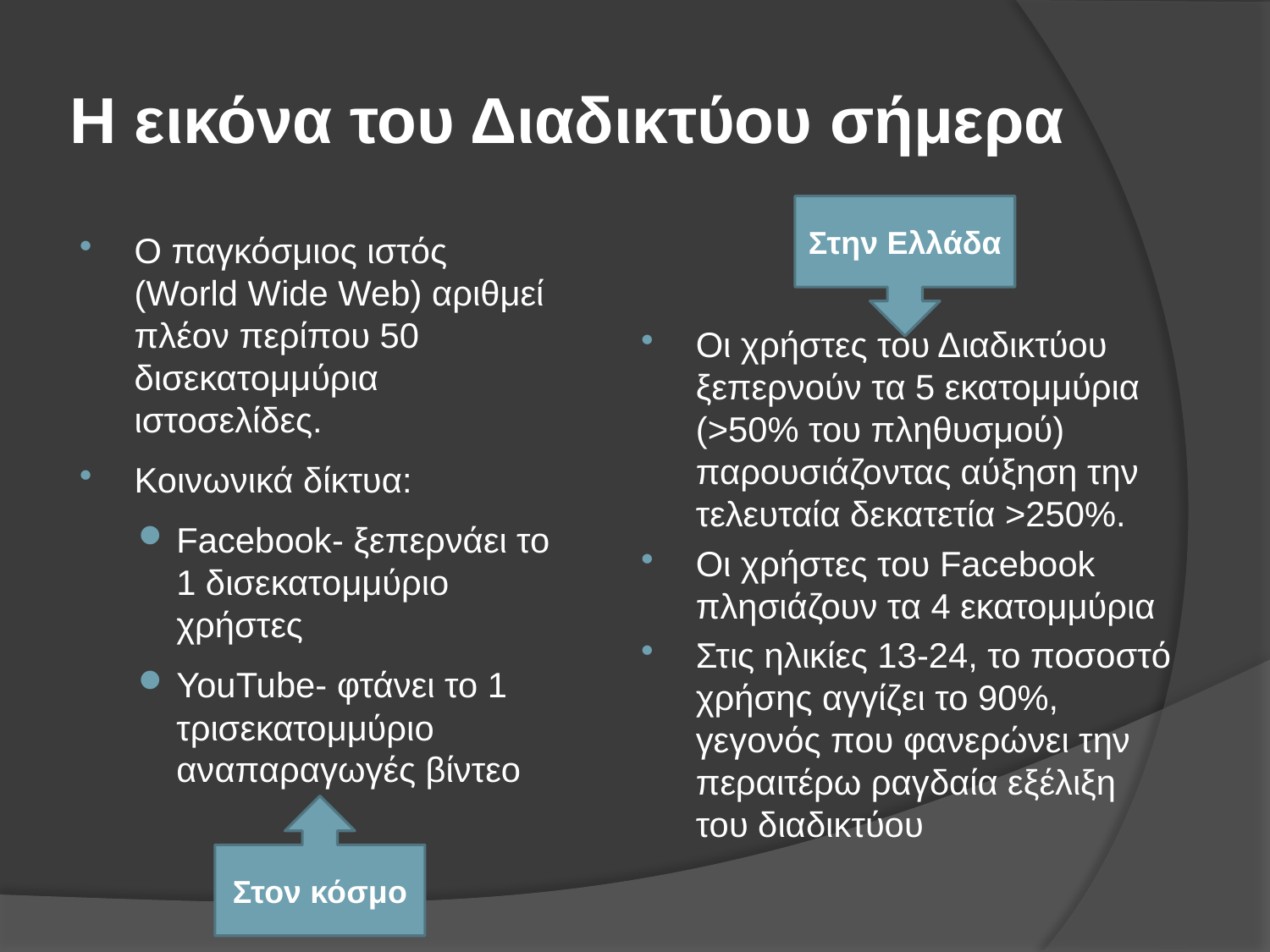

# Η εικόνα του Διαδικτύου σήμερα
Στην Ελλάδα
Ο παγκόσμιος ιστός (World Wide Web) αριθμεί πλέον περίπου 50 δισεκατομμύρια ιστοσελίδες.
Κοινωνικά δίκτυα:
Facebook- ξεπερνάει το 1 δισεκατομμύριο χρήστες
YouTube- φτάνει το 1 τρισεκατομμύριο αναπαραγωγές βίντεο
Οι χρήστες του Διαδικτύου ξεπερνούν τα 5 εκατομμύρια (>50% του πληθυσμού) παρουσιάζοντας αύξηση την τελευταία δεκατετία >250%.
Οι χρήστες του Facebook πλησιάζουν τα 4 εκατομμύρια
Στις ηλικίες 13-24, το ποσοστό χρήσης αγγίζει το 90%, γεγονός που φανερώνει την περαιτέρω ραγδαία εξέλιξη του διαδικτύου
Στον κόσμο